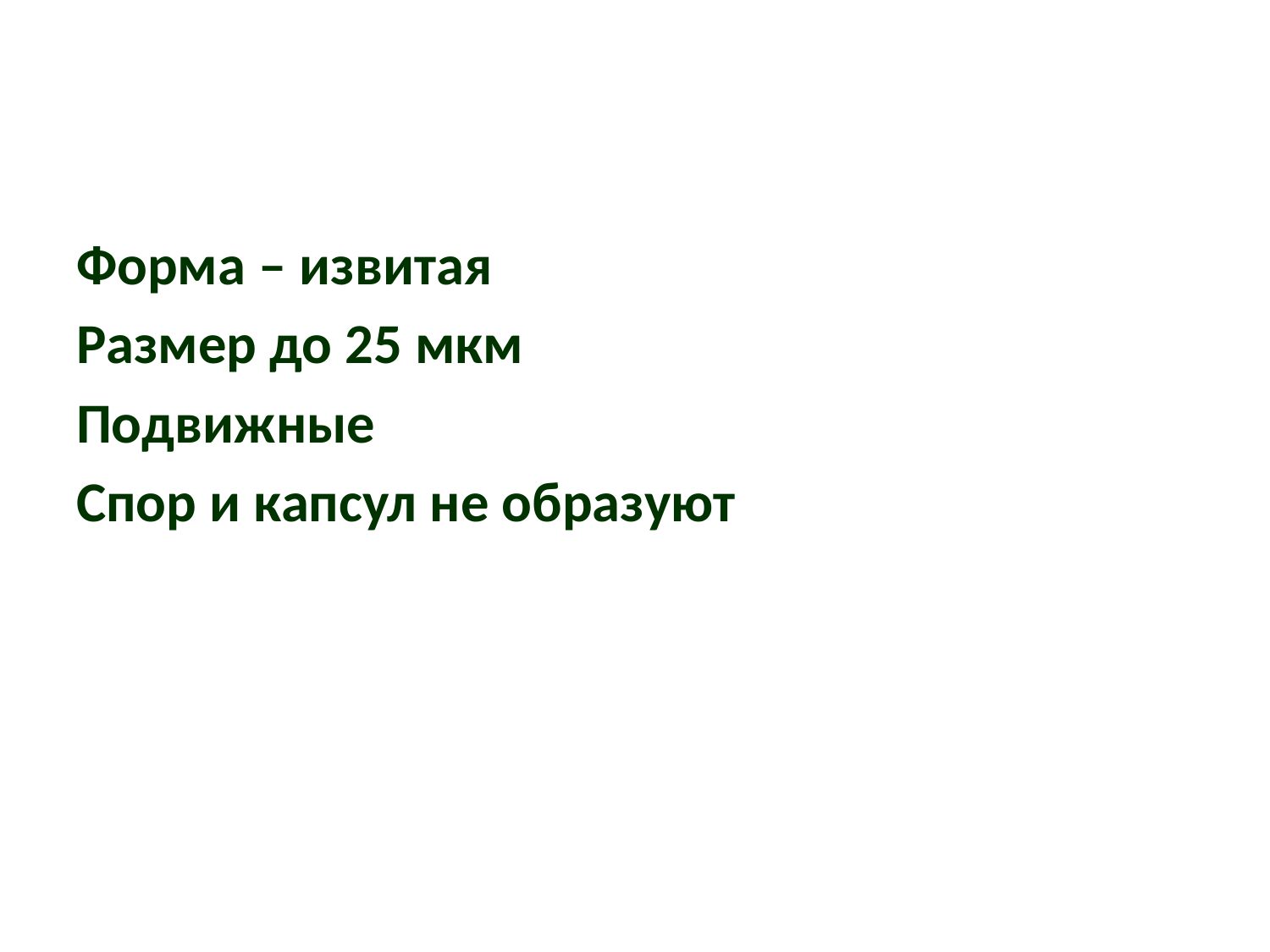

Форма – извитая
Размер до 25 мкм
Подвижные
Спор и капсул не образуют